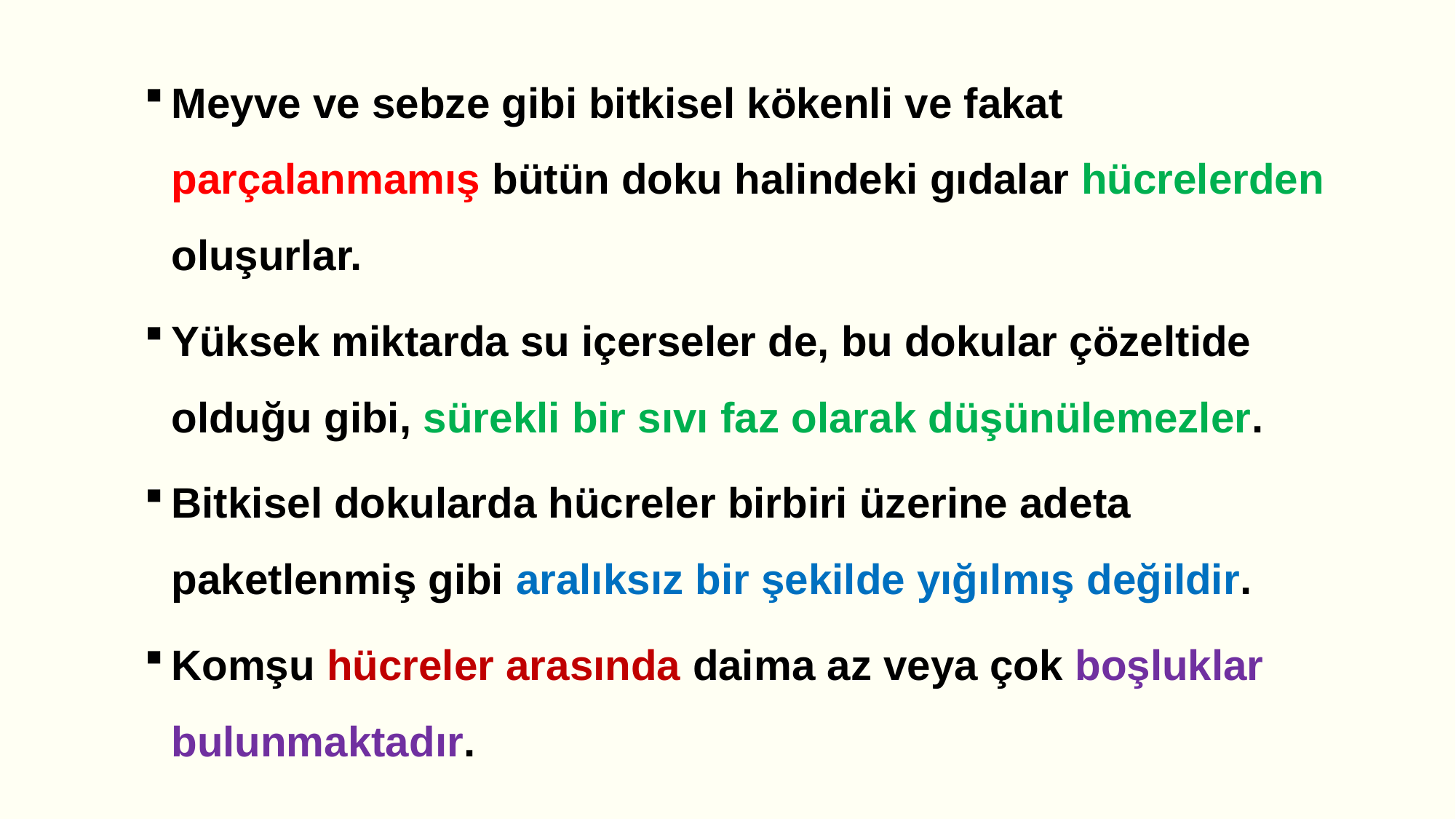

Meyve ve sebze gibi bitkisel kökenli ve fakat parçalanmamış bütün doku halindeki gıdalar hücrelerden oluşurlar.
Yüksek miktarda su içerseler de, bu dokular çözeltide olduğu gibi, sürekli bir sıvı faz olarak düşünülemezler.
Bitkisel dokularda hücreler birbiri üzerine adeta paketlenmiş gibi aralıksız bir şekilde yığılmış değildir.
Komşu hücreler arasında daima az veya çok boşluklar bulunmaktadır.